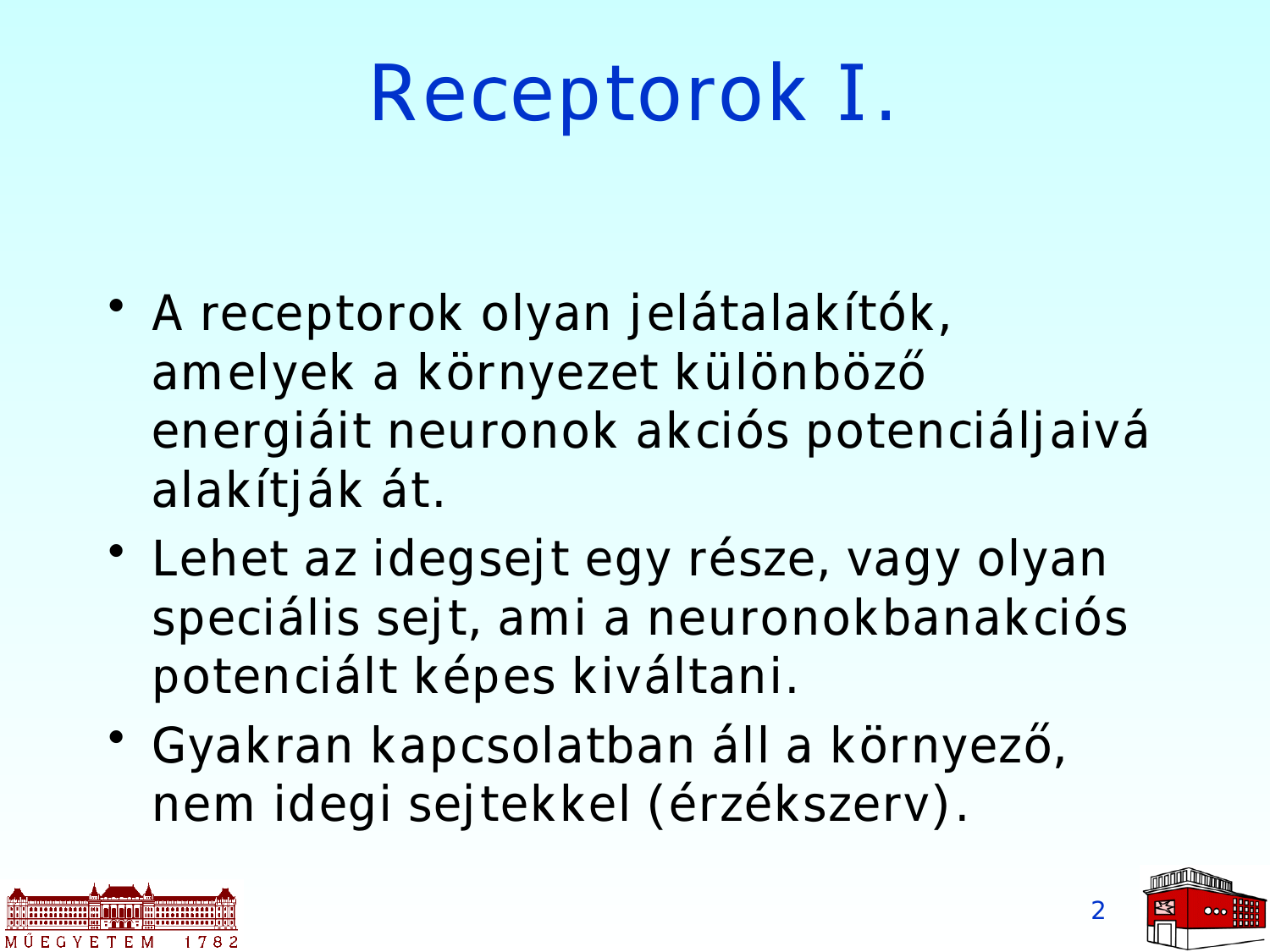

# Receptorok I.
A receptorok olyan jelátalakítók, amelyek a környezet különböző energiáit neuronok akciós potenciáljaivá alakítják át.
Lehet az idegsejt egy része, vagy olyan speciális sejt, ami a neuronokbanakciós potenciált képes kiváltani.
Gyakran kapcsolatban áll a környező, nem idegi sejtekkel (érzékszerv).
2